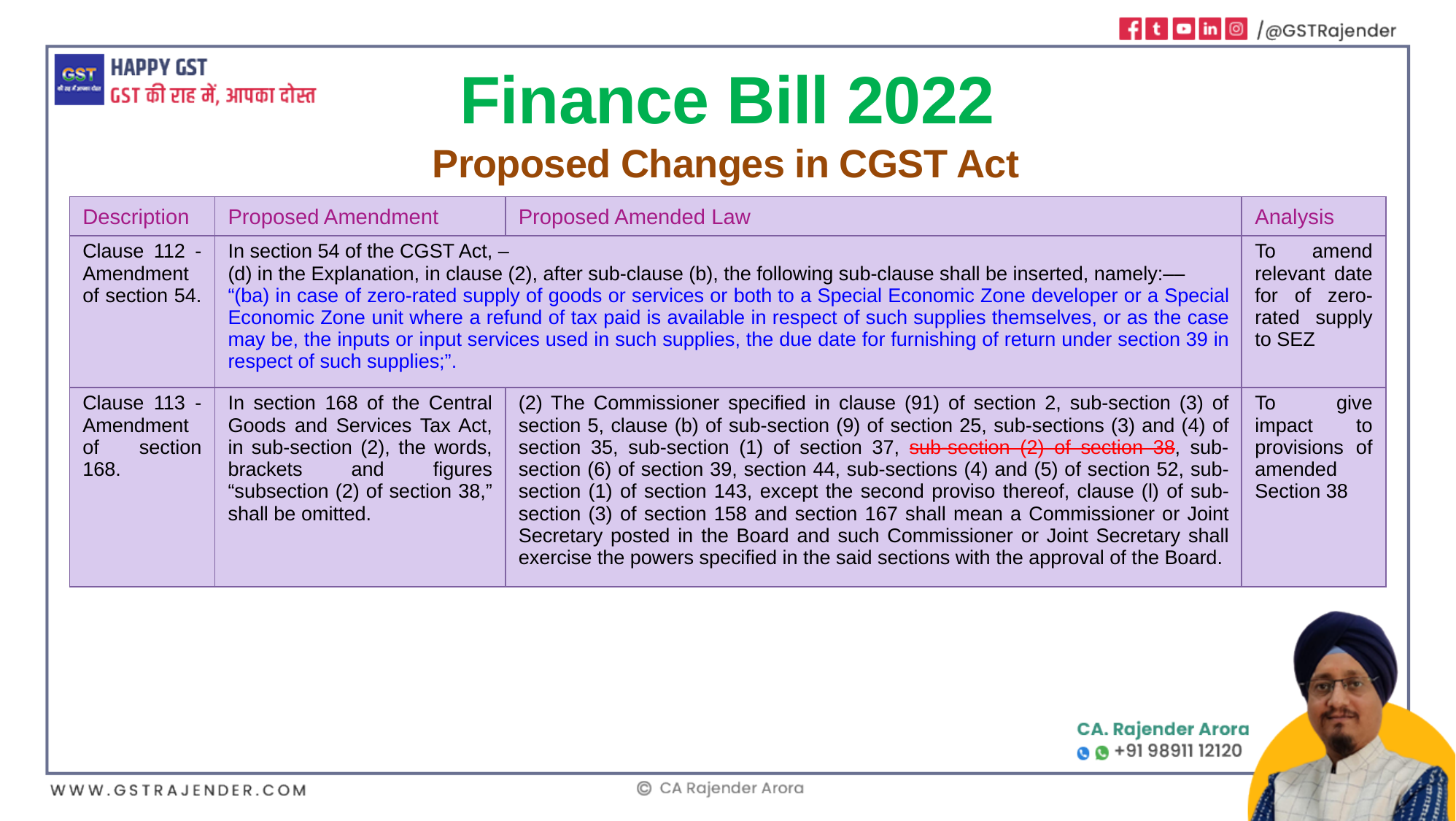

Finance Bill 2022
Proposed Changes in CGST Act

| Description | Proposed Amendment | Proposed Amended Law | Analysis |
| --- | --- | --- | --- |
| Clause 112 - Amendment of section 54. | In section 54 of the CGST Act, – (d) in the Explanation, in clause (2), after sub-clause (b), the following sub-clause shall be inserted, namely:–– “(ba) in case of zero-rated supply of goods or services or both to a Special Economic Zone developer or a Special Economic Zone unit where a refund of tax paid is available in respect of such supplies themselves, or as the case may be, the inputs or input services used in such supplies, the due date for furnishing of return under section 39 in respect of such supplies;”. |  | To amend relevant date for of zero-rated supply to SEZ |
| Clause 113 - Amendment of section 168. | In section 168 of the Central Goods and Services Tax Act, in sub-section (2), the words, brackets and figures “subsection (2) of section 38,” shall be omitted. | (2) The Commissioner specified in clause (91) of section 2, sub-section (3) of section 5, clause (b) of sub-section (9) of section 25, sub-sections (3) and (4) of section 35, sub-section (1) of section 37, sub-section (2) of section 38, sub-section (6) of section 39, section 44, sub-sections (4) and (5) of section 52, sub-section (1) of section 143, except the second proviso thereof, clause (l) of sub-section (3) of section 158 and section 167 shall mean a Commissioner or Joint Secretary posted in the Board and such Commissioner or Joint Secretary shall exercise the powers specified in the said sections with the approval of the Board. | To give impact to provisions of amended Section 38 |